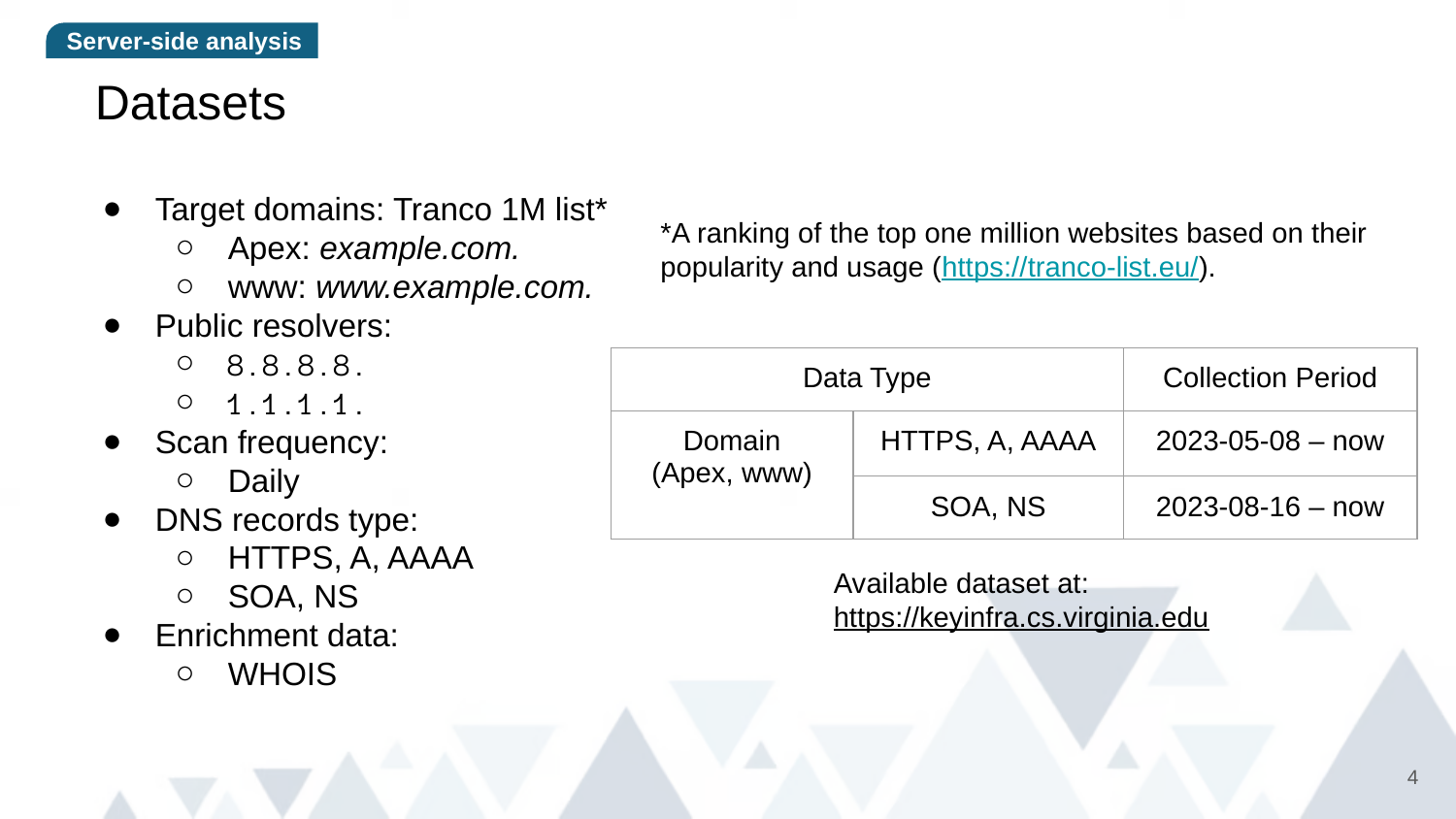

Server-side analysis
# Datasets
Target domains: Tranco 1M list*
Apex: example.com.
www: www.example.com.
Public resolvers:
8.8.8.8.
1.1.1.1.
Scan frequency:
Daily
DNS records type:
HTTPS, A, AAAA
SOA, NS
Enrichment data:
WHOIS
*A ranking of the top one million websites based on their popularity and usage (https://tranco-list.eu/).
| Data Type |  | Collection Period |
| --- | --- | --- |
| Domain (Apex, www) | HTTPS, A, AAAA | 2023-05-08 – now |
|  | SOA, NS | 2023-08-16 – now |
Available dataset at:
https://keyinfra.cs.virginia.edu
4